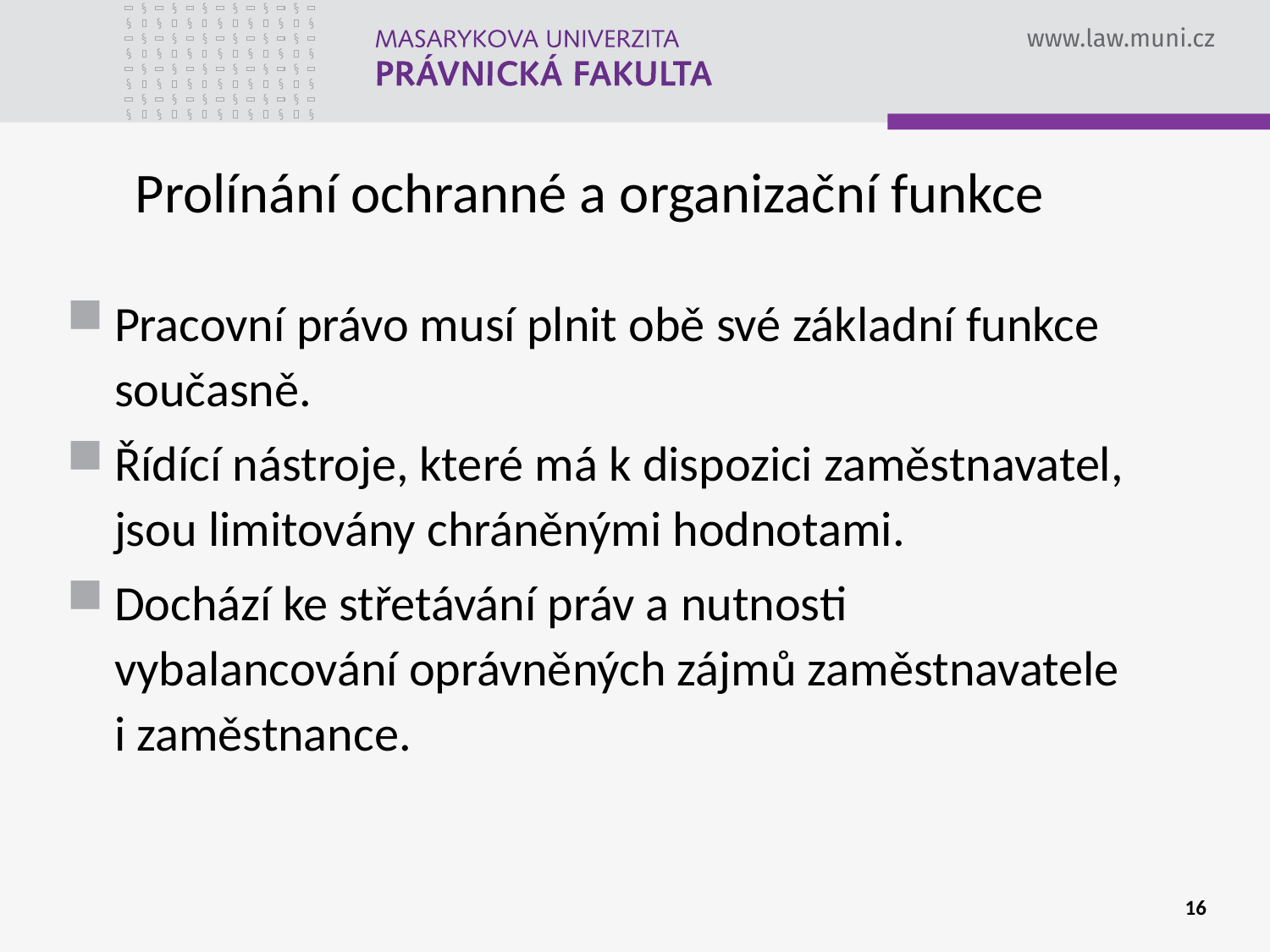

# Prolínání ochranné a organizační funkce
Pracovní právo musí plnit obě své základní funkce současně.
Řídící nástroje, které má k dispozici zaměstnavatel, jsou limitovány chráněnými hodnotami.
Dochází ke střetávání práv a nutnosti vybalancování oprávněných zájmů zaměstnavatele i zaměstnance.
16